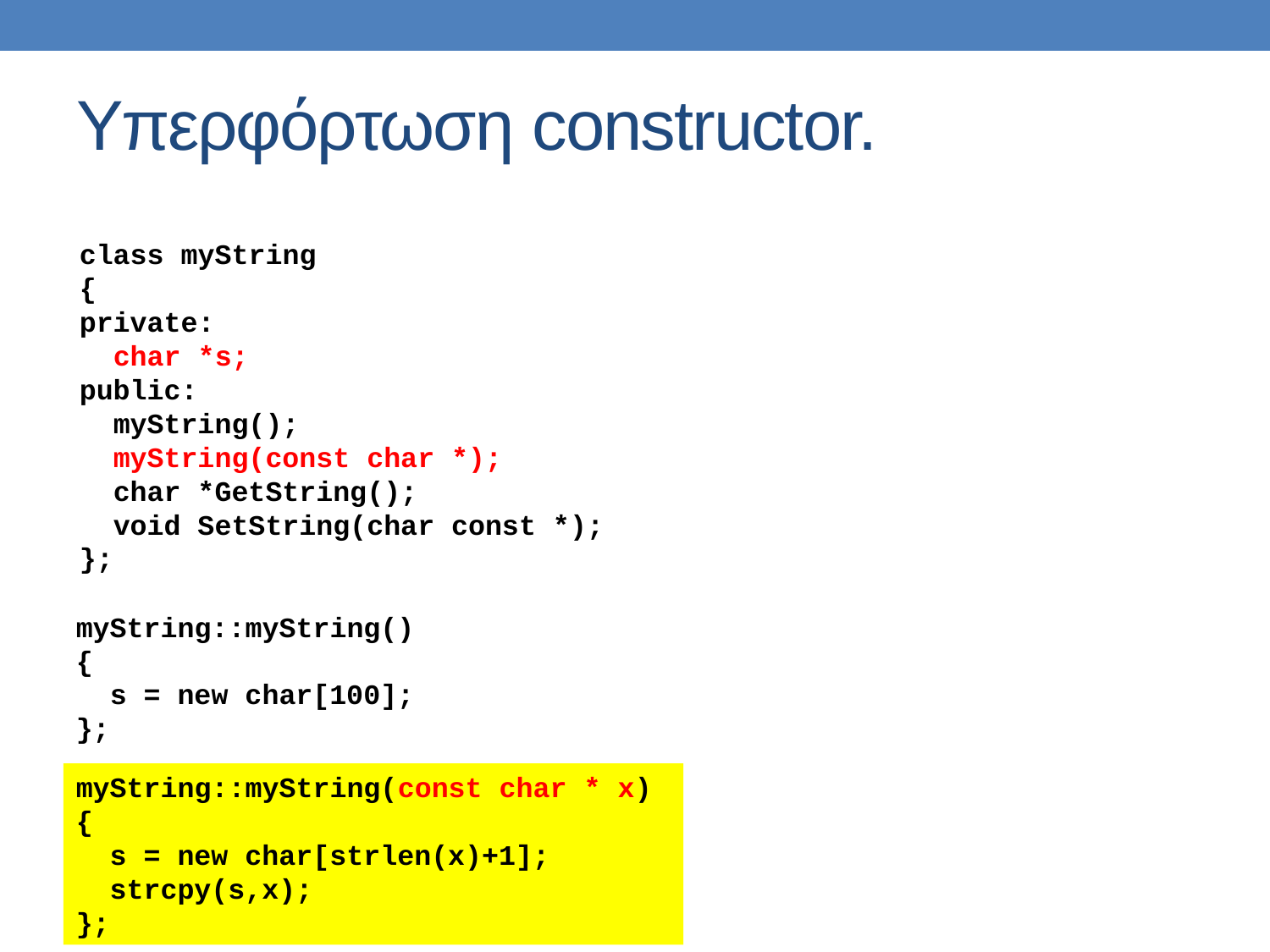

# Υπερφόρτωση constructor.
class myString
{
private:
  char *s;
public:
  myString();
  myString(const char *);
  char *GetString();
  void SetString(char const *);
};
myString::myString()
{
  s = new char[100];
};
myString::myString(const char * x)
{
  s = new char[strlen(x)+1];
  strcpy(s,x);
};